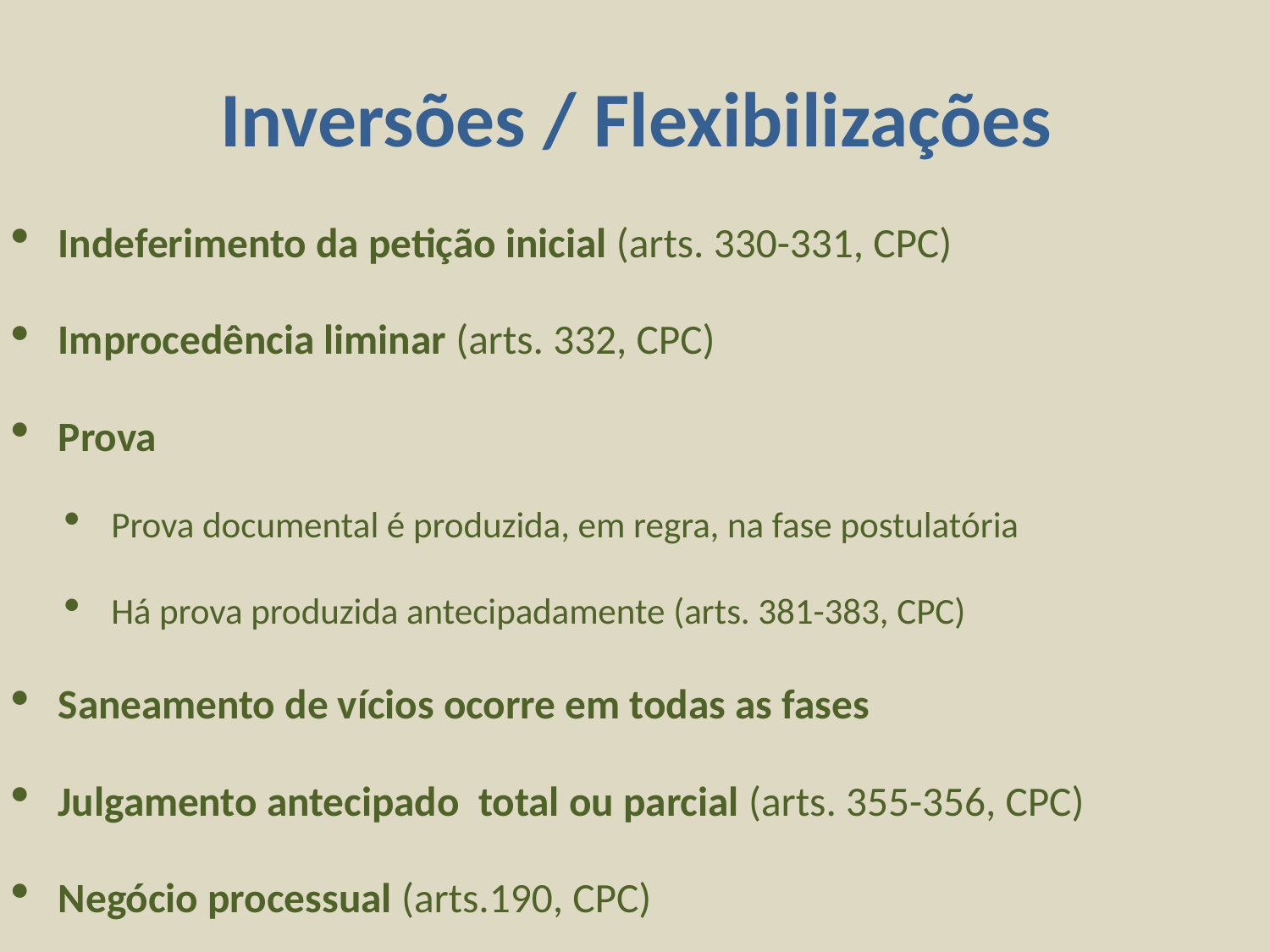

# Inversões / Flexibilizações
Indeferimento da petição inicial (arts. 330-331, CPC)
Improcedência liminar (arts. 332, CPC)
Prova
Prova documental é produzida, em regra, na fase postulatória
Há prova produzida antecipadamente (arts. 381-383, CPC)
Saneamento de vícios ocorre em todas as fases
Julgamento antecipado  total ou parcial (arts. 355-356, CPC)
Negócio processual (arts.190, CPC)